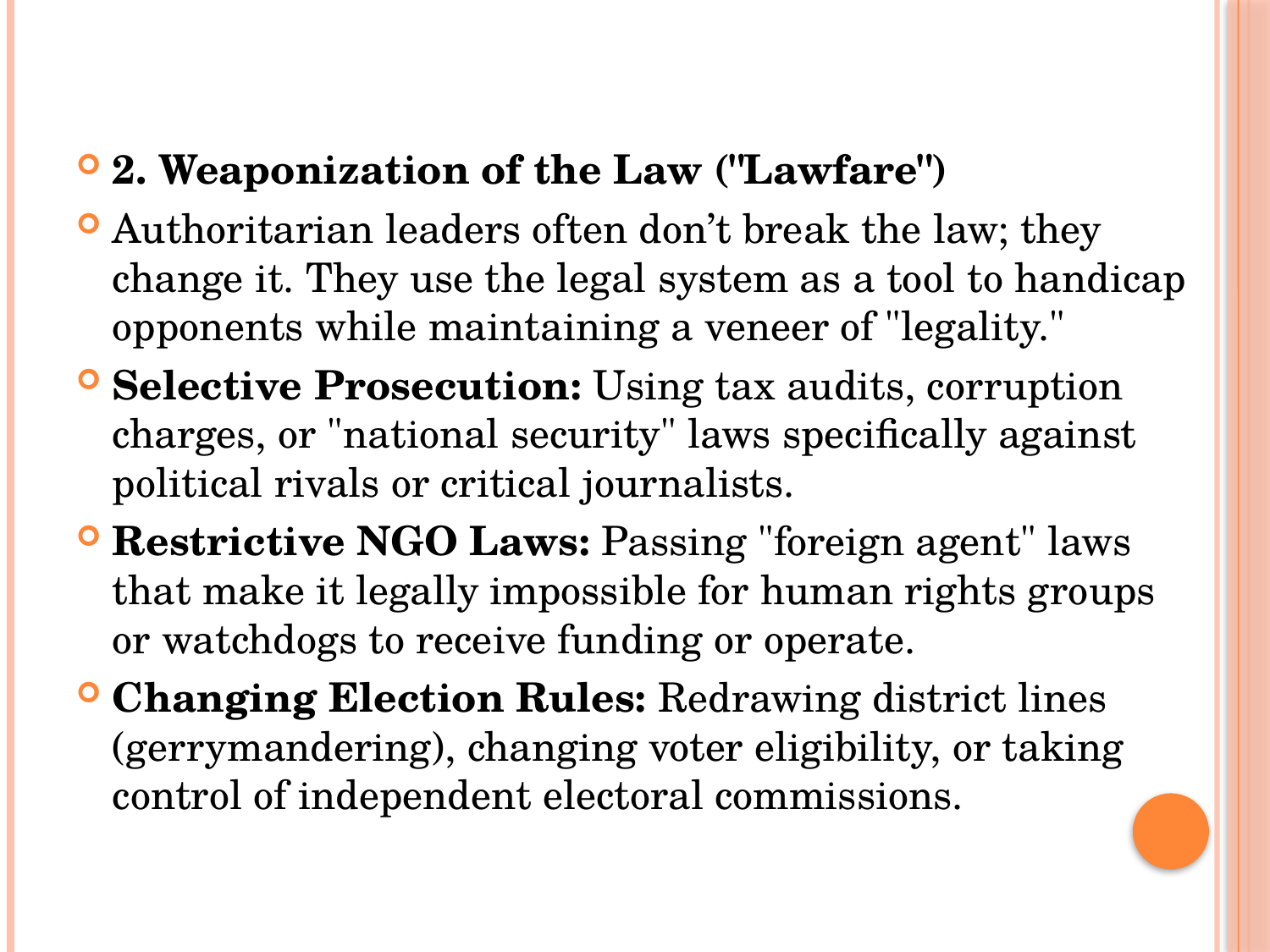

#
2. Weaponization of the Law ("Lawfare")
Authoritarian leaders often don’t break the law; they change it. They use the legal system as a tool to handicap opponents while maintaining a veneer of "legality."
Selective Prosecution: Using tax audits, corruption charges, or "national security" laws specifically against political rivals or critical journalists.
Restrictive NGO Laws: Passing "foreign agent" laws that make it legally impossible for human rights groups or watchdogs to receive funding or operate.
Changing Election Rules: Redrawing district lines (gerrymandering), changing voter eligibility, or taking control of independent electoral commissions.